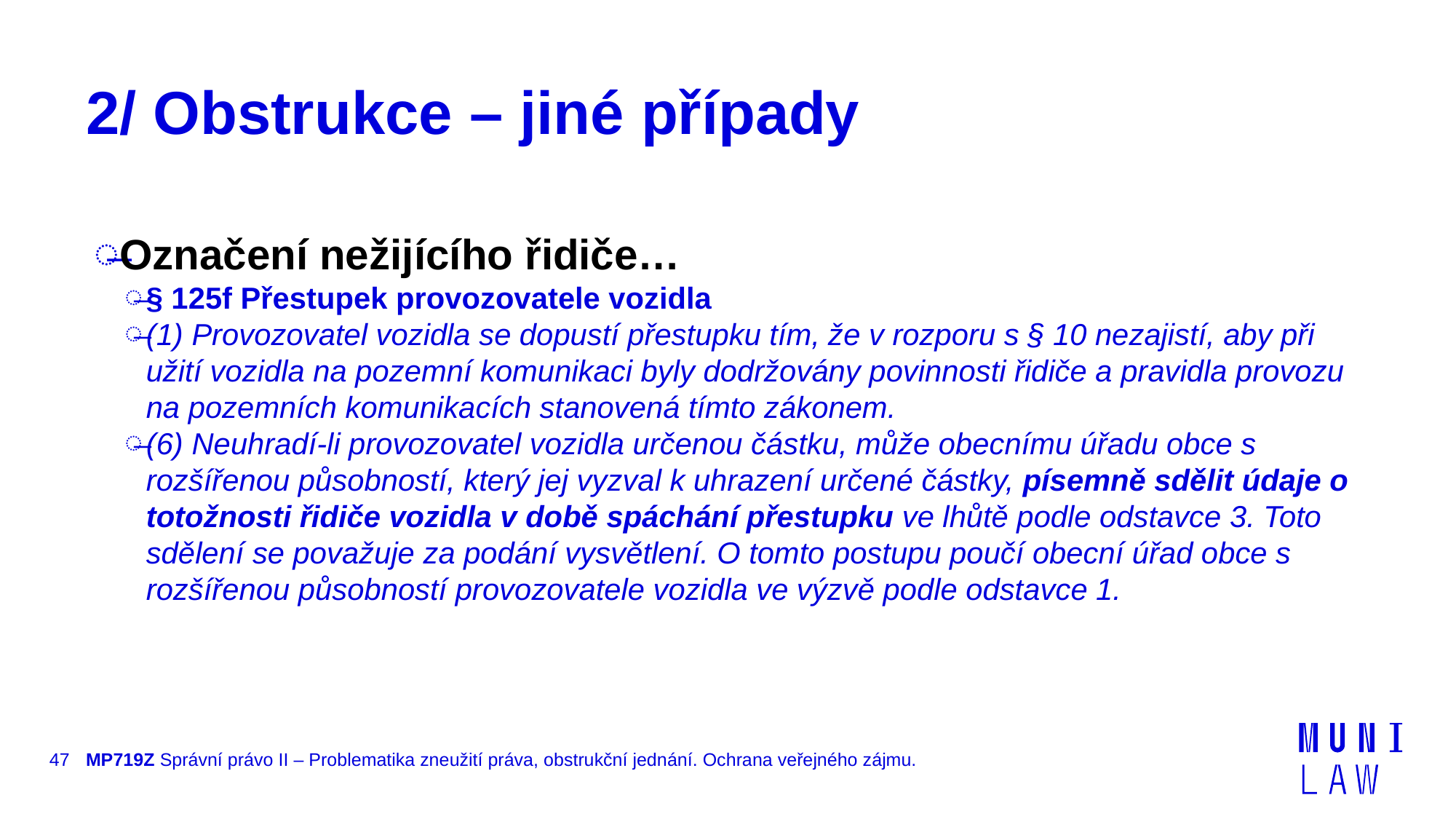

# 2/ Obstrukce – jiné případy
Označení nežijícího řidiče…
§ 125f Přestupek provozovatele vozidla
(1) Provozovatel vozidla se dopustí přestupku tím, že v rozporu s § 10 nezajistí, aby při užití vozidla na pozemní komunikaci byly dodržovány povinnosti řidiče a pravidla provozu na pozemních komunikacích stanovená tímto zákonem.
(6) Neuhradí-li provozovatel vozidla určenou částku, může obecnímu úřadu obce s rozšířenou působností, který jej vyzval k uhrazení určené částky, písemně sdělit údaje o totožnosti řidiče vozidla v době spáchání přestupku ve lhůtě podle odstavce 3. Toto sdělení se považuje za podání vysvětlení. O tomto postupu poučí obecní úřad obce s rozšířenou působností provozovatele vozidla ve výzvě podle odstavce 1.

47
MP719Z Správní právo II – Problematika zneužití práva, obstrukční jednání. Ochrana veřejného zájmu.